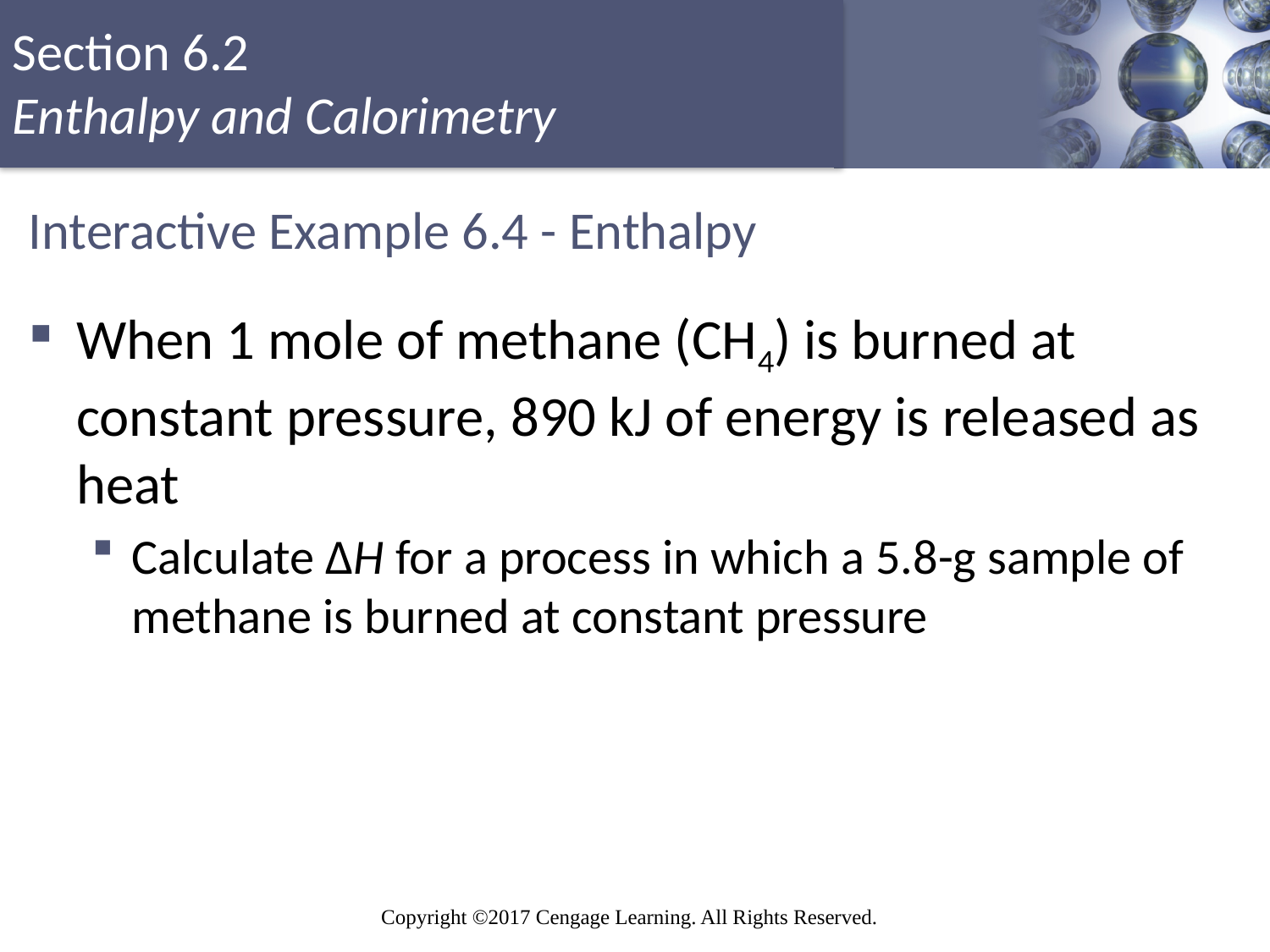

# Interactive Example 6.4 - Enthalpy
When 1 mole of methane (CH4) is burned at constant pressure, 890 kJ of energy is released as heat
Calculate ΔH for a process in which a 5.8-g sample of methane is burned at constant pressure